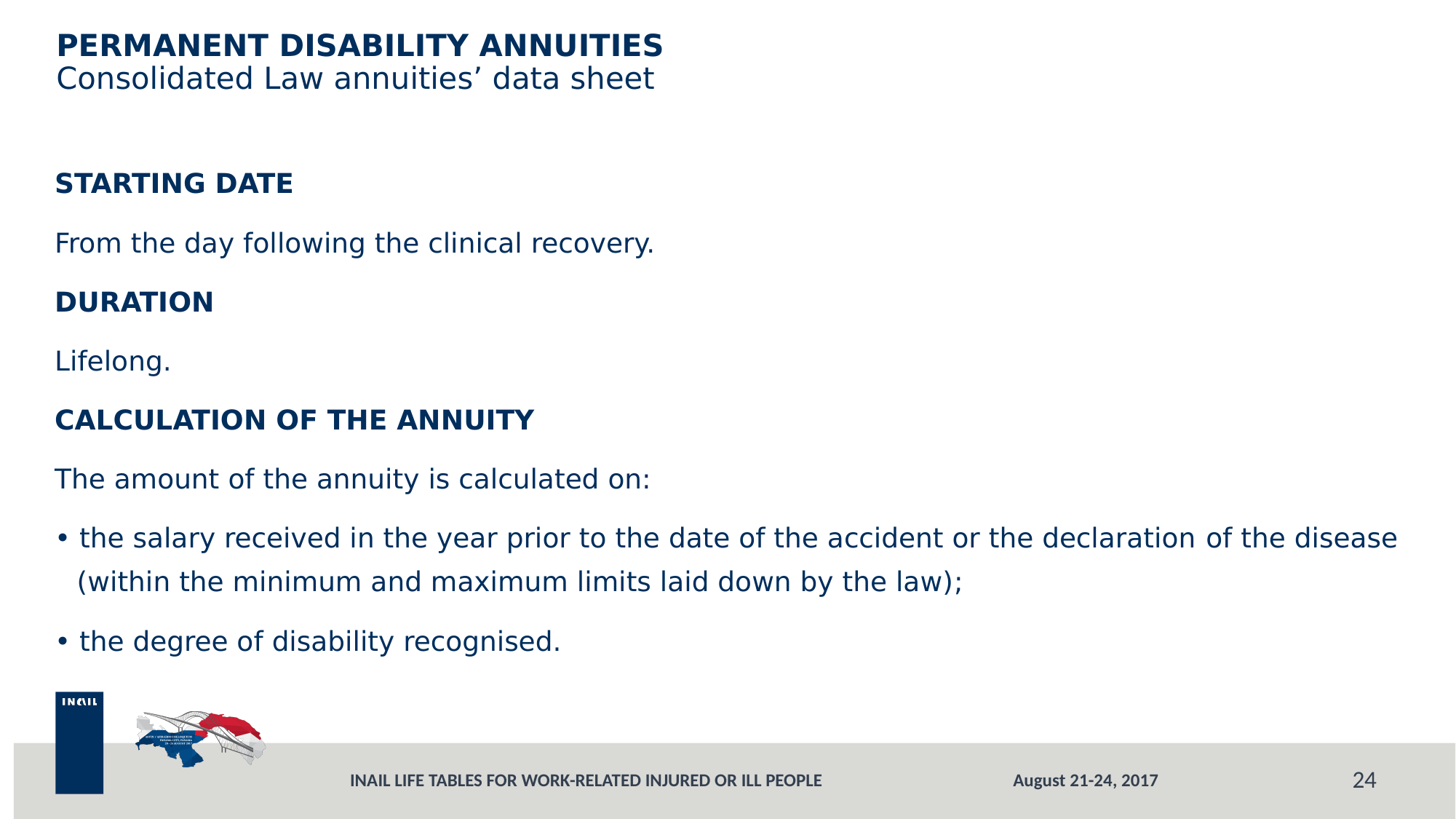

# PERMANENT DISABILITY ANNUITIES Consolidated Law annuities’ data sheet
STARTING DATE
From the day following the clinical recovery.
DURATION
Lifelong.
CALCULATION OF THE ANNUITY
The amount of the annuity is calculated on:
• the salary received in the year prior to the date of the accident or the declaration of the disease (within the minimum and maximum limits laid down by the law);
• the degree of disability recognised.

24
August 21-24, 2017
INAIL LIFE TABLES FOR WORK-RELATED INJURED OR ILL PEOPLE